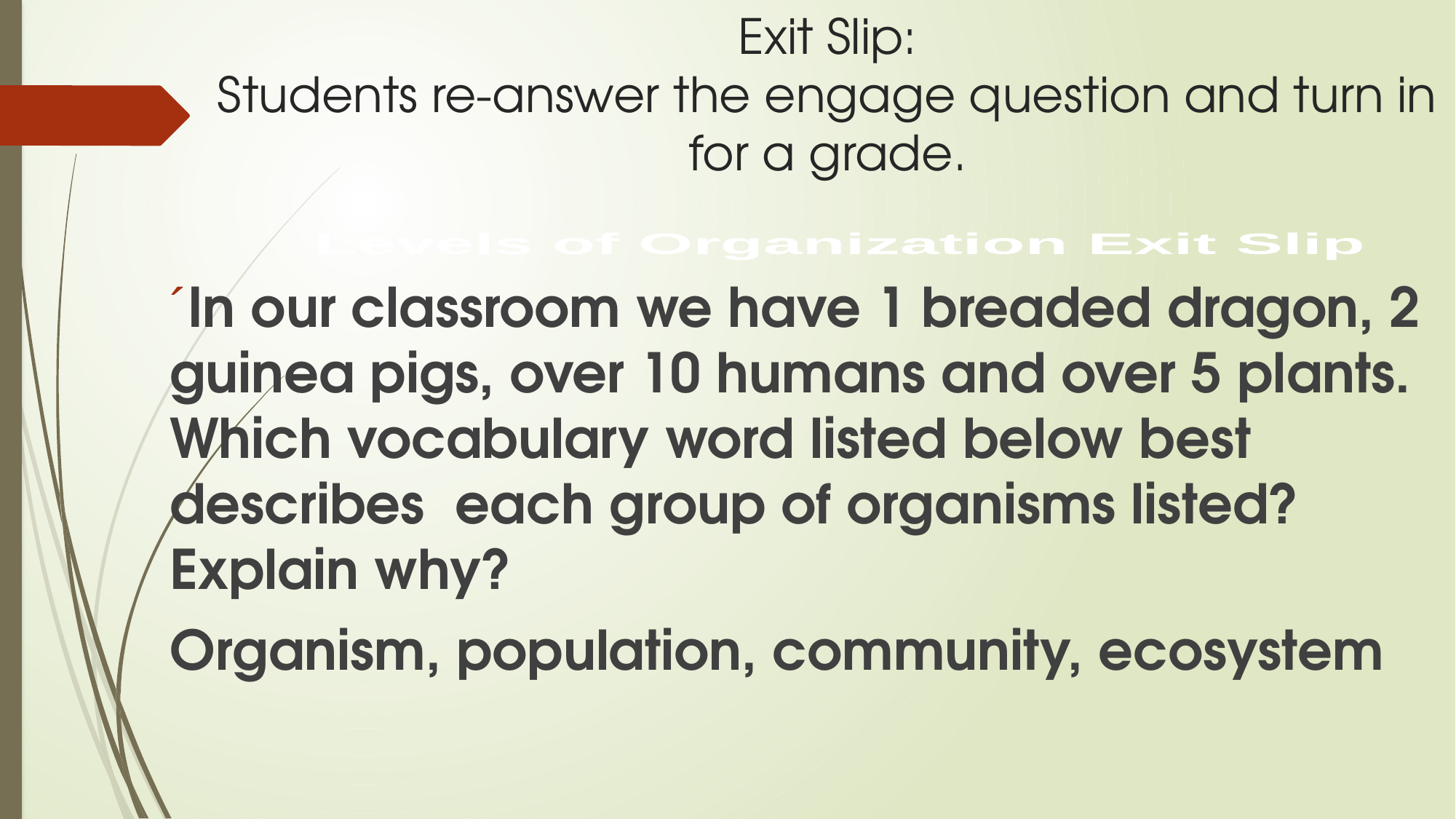

# Exit Slip: Students re-answer the engage question and turn in for a grade.

Levels of Organization Exit Slip
´In our classroom we have 1 breaded dragon, 2 guinea pigs, over 10 humans and over 5 plants. Which vocabulary word listed below best describes  each group of organisms listed?  Explain why?
Organism, population, community, ecosystem